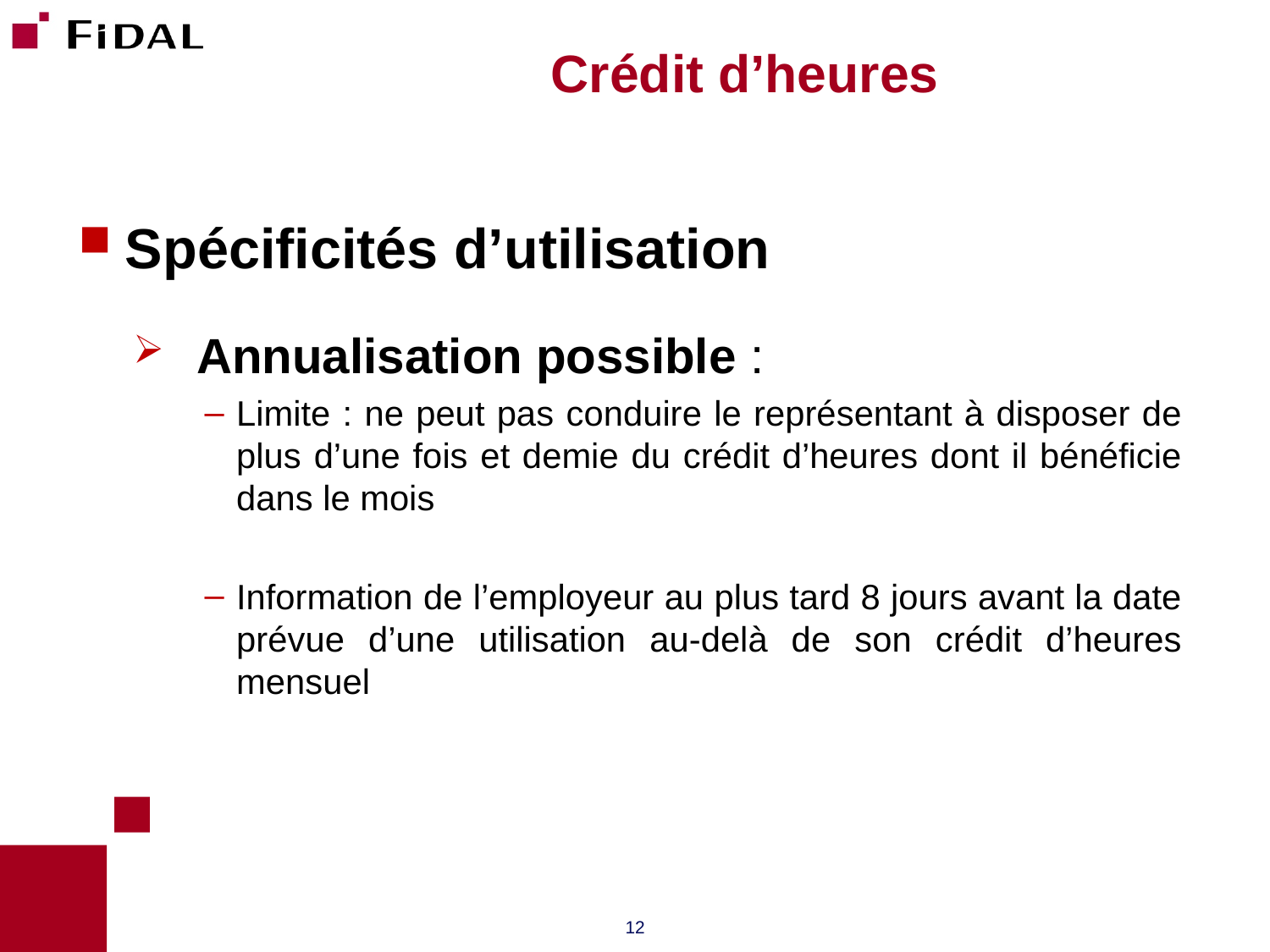

# Crédit d’heures
Spécificités d’utilisation

Annualisation possible :
Limite : ne peut pas conduire le représentant à disposer de plus d’une fois et demie du crédit d’heures dont il bénéficie dans le mois

Information de l’employeur au plus tard 8 jours avant la date prévue d’une utilisation au-delà de son crédit d’heures mensuel